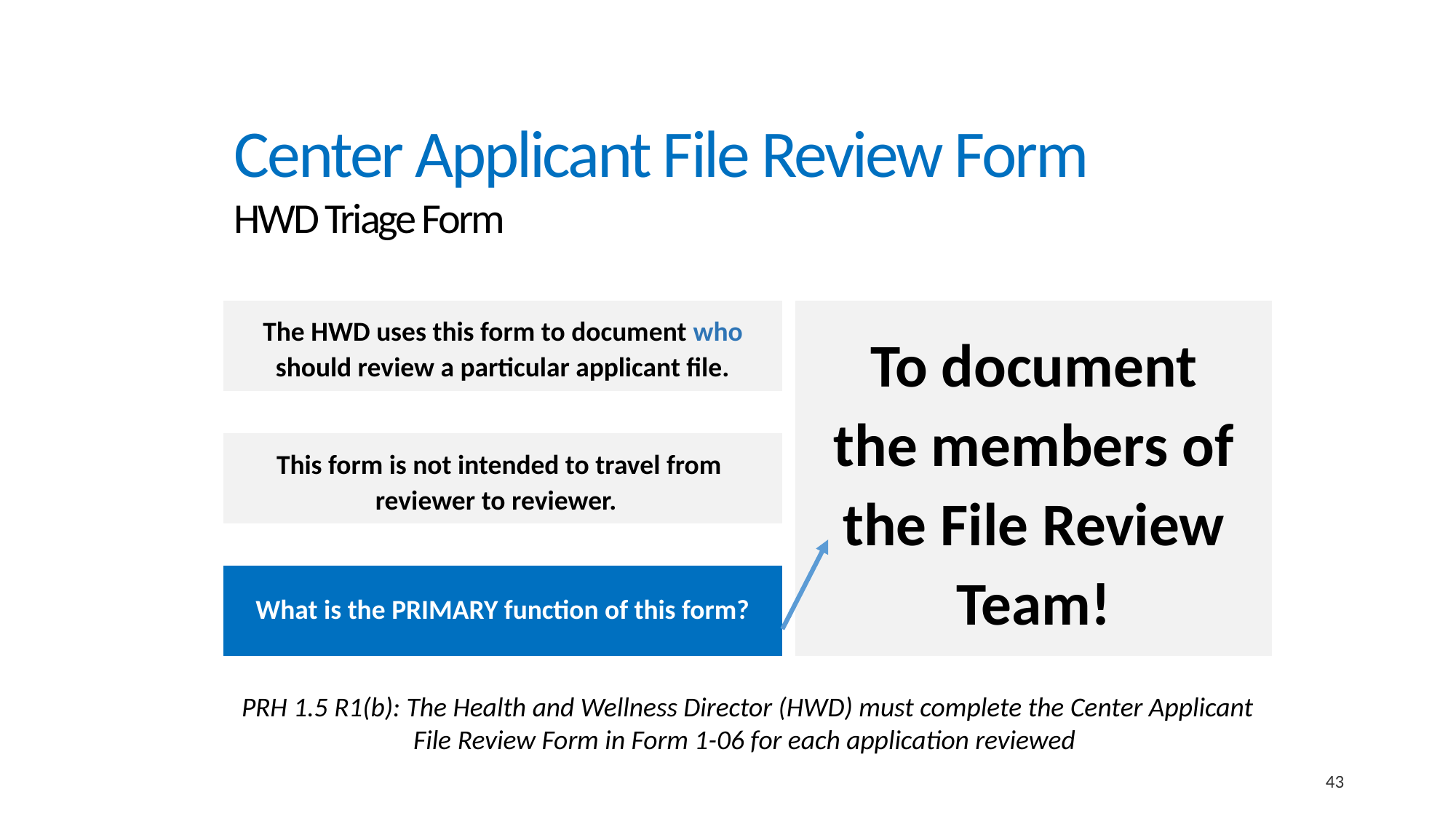

Center Applicant File Review Form
HWD Triage Form

To document the members of the File Review Team!
The HWD uses this form to document who should review a particular applicant file.

This form is not intended to travel from reviewer to reviewer.

What is the PRIMARY function of this form?
PRH 1.5 R1(b): The Health and Wellness Director (HWD) must complete the Center Applicant File R​eview Form in Form 1-06 for each application reviewed
43